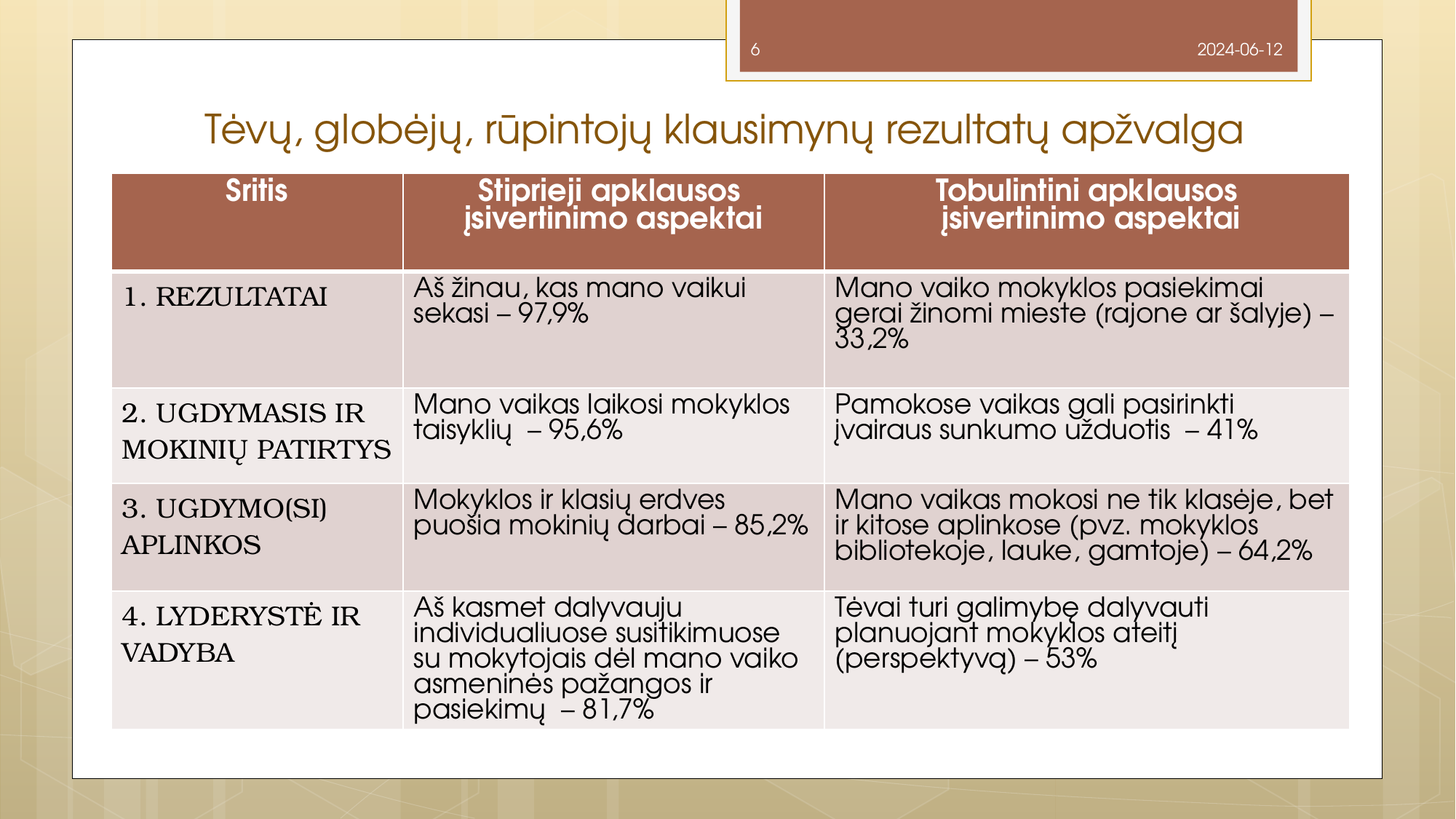

6
2024-06-12
# Tėvų, globėjų, rūpintojų klausimynų rezultatų apžvalga
| Sritis | Stiprieji apklausos įsivertinimo aspektai | Tobulintini apklausos įsivertinimo aspektai |
| --- | --- | --- |
| 1. REZULTATAI | Aš žinau, kas mano vaikui sekasi – 97,9% | Mano vaiko mokyklos pasiekimai gerai žinomi mieste (rajone ar šalyje) – 33,2% |
| 2. UGDYMASIS IR MOKINIŲ PATIRTYS | Mano vaikas laikosi mokyklos taisyklių – 95,6% | Pamokose vaikas gali pasirinkti įvairaus sunkumo užduotis – 41% |
| 3. UGDYMO(SI) APLINKOS | Mokyklos ir klasių erdves puošia mokinių darbai – 85,2% | Mano vaikas mokosi ne tik klasėje, bet ir kitose aplinkose (pvz. mokyklos bibliotekoje, lauke, gamtoje) – 64,2% |
| 4. LYDERYSTĖ IR VADYBA | Aš kasmet dalyvauju individualiuose susitikimuose su mokytojais dėl mano vaiko asmeninės pažangos ir pasiekimų – 81,7% | Tėvai turi galimybę dalyvauti planuojant mokyklos ateitį (perspektyvą) – 53% |